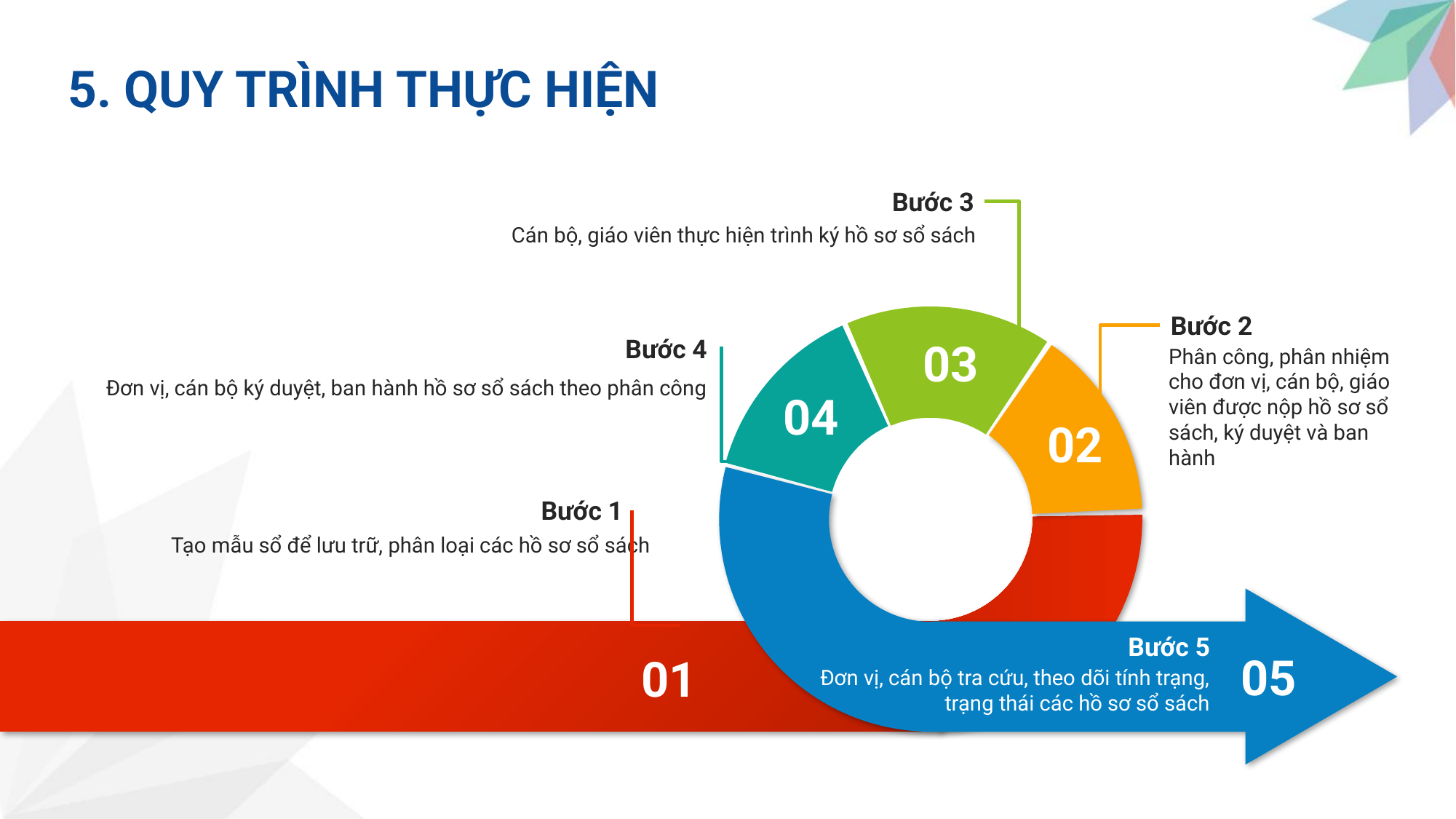

5. QUY TRÌNH THỰC HIỆN
Bước 3

Cán bộ, giáo viên thực hiện trình ký hồ sơ sổ sách

Bước 2

Bước 4
03
Phân công, phân nhiệm cho đơn vị, cán bộ, giáo viên được nộp hồ sơ sổ sách, ký duyệt và ban hành
Đơn vị, cán bộ ký duyệt, ban hành hồ sơ sổ sách theo phân công
04
02
Bước 1
Tạo mẫu sổ để lưu trữ, phân loại các hồ sơ sổ sách
Bước 5
05
01
Đơn vị, cán bộ tra cứu, theo dõi tính trạng, trạng thái các hồ sơ sổ sách